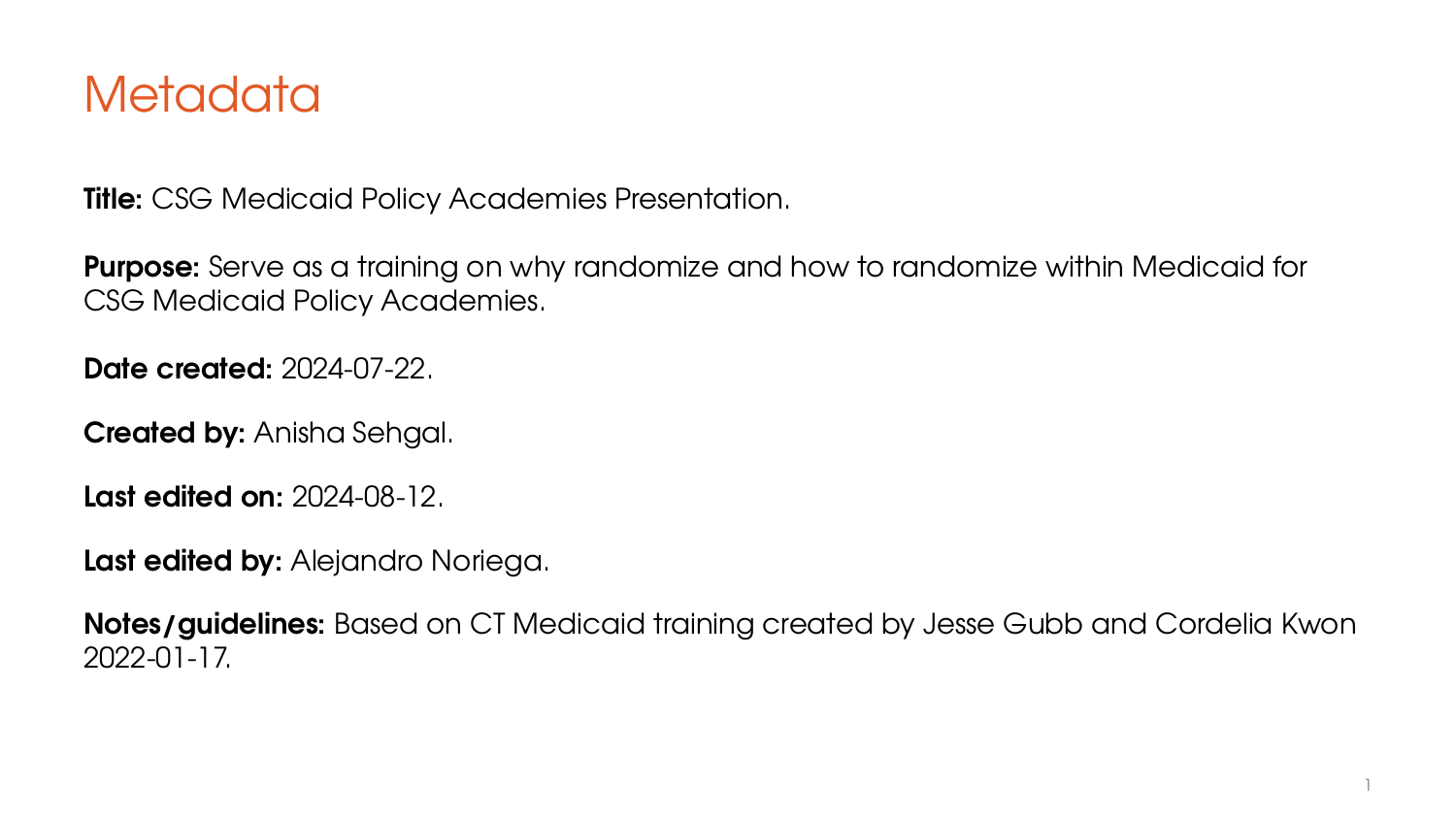

# Metadata
Title: CSG Medicaid Policy Academies Presentation.

Purpose: Serve as a training on why randomize and how to randomize within Medicaid for CSG Medicaid Policy Academies.

Date created: 2024-07-22.
Created by: Anisha Sehgal.
Last edited on: 2024-08-12.
Last edited by: Alejandro Noriega.
Notes/guidelines: Based on CT Medicaid training created by Jesse Gubb and Cordelia Kwon 2022-01-17.

1